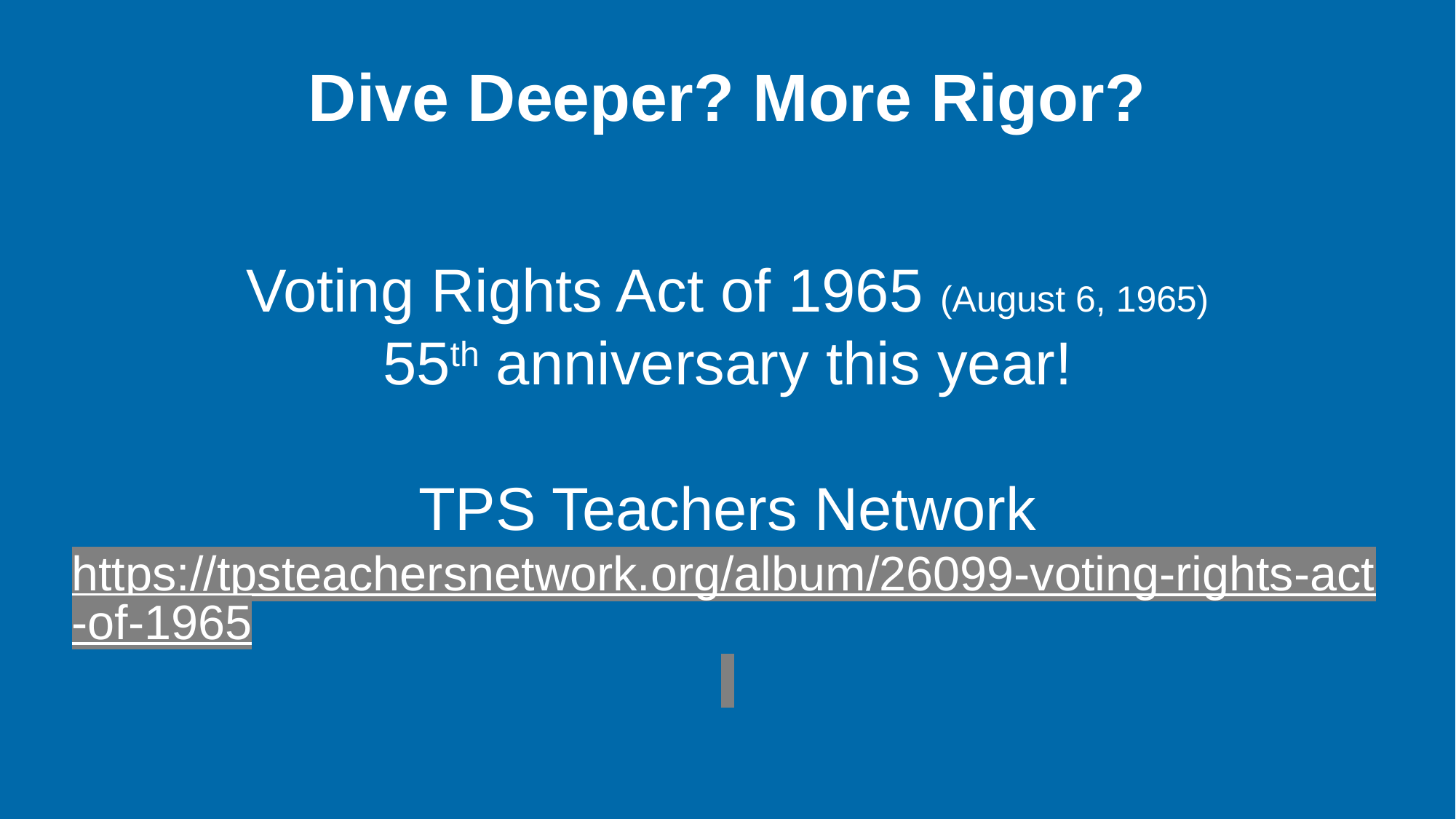

Dive Deeper? More Rigor?
Voting Rights Act of 1965 (August 6, 1965)
55th anniversary this year!

TPS Teachers Network
https://tpsteachersnetwork.org/album/26099-voting-rights-act-of-1965